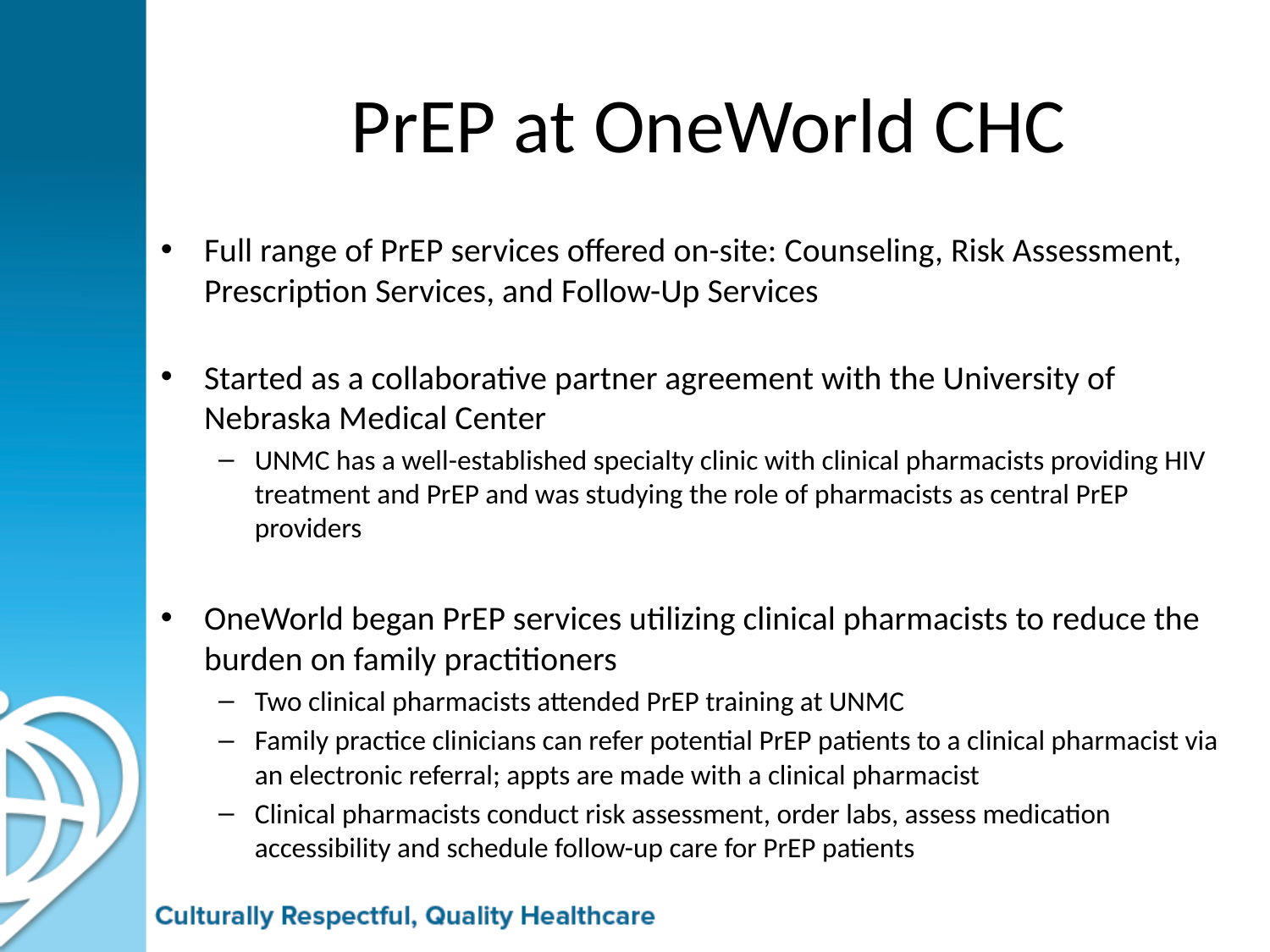

# PrEP at OneWorld CHC
Full range of PrEP services offered on-site: Counseling, Risk Assessment, Prescription Services, and Follow-Up Services
Started as a collaborative partner agreement with the University of Nebraska Medical Center
UNMC has a well-established specialty clinic with clinical pharmacists providing HIV treatment and PrEP and was studying the role of pharmacists as central PrEP providers

OneWorld began PrEP services utilizing clinical pharmacists to reduce the burden on family practitioners
Two clinical pharmacists attended PrEP training at UNMC
Family practice clinicians can refer potential PrEP patients to a clinical pharmacist via an electronic referral; appts are made with a clinical pharmacist
Clinical pharmacists conduct risk assessment, order labs, assess medication accessibility and schedule follow-up care for PrEP patients